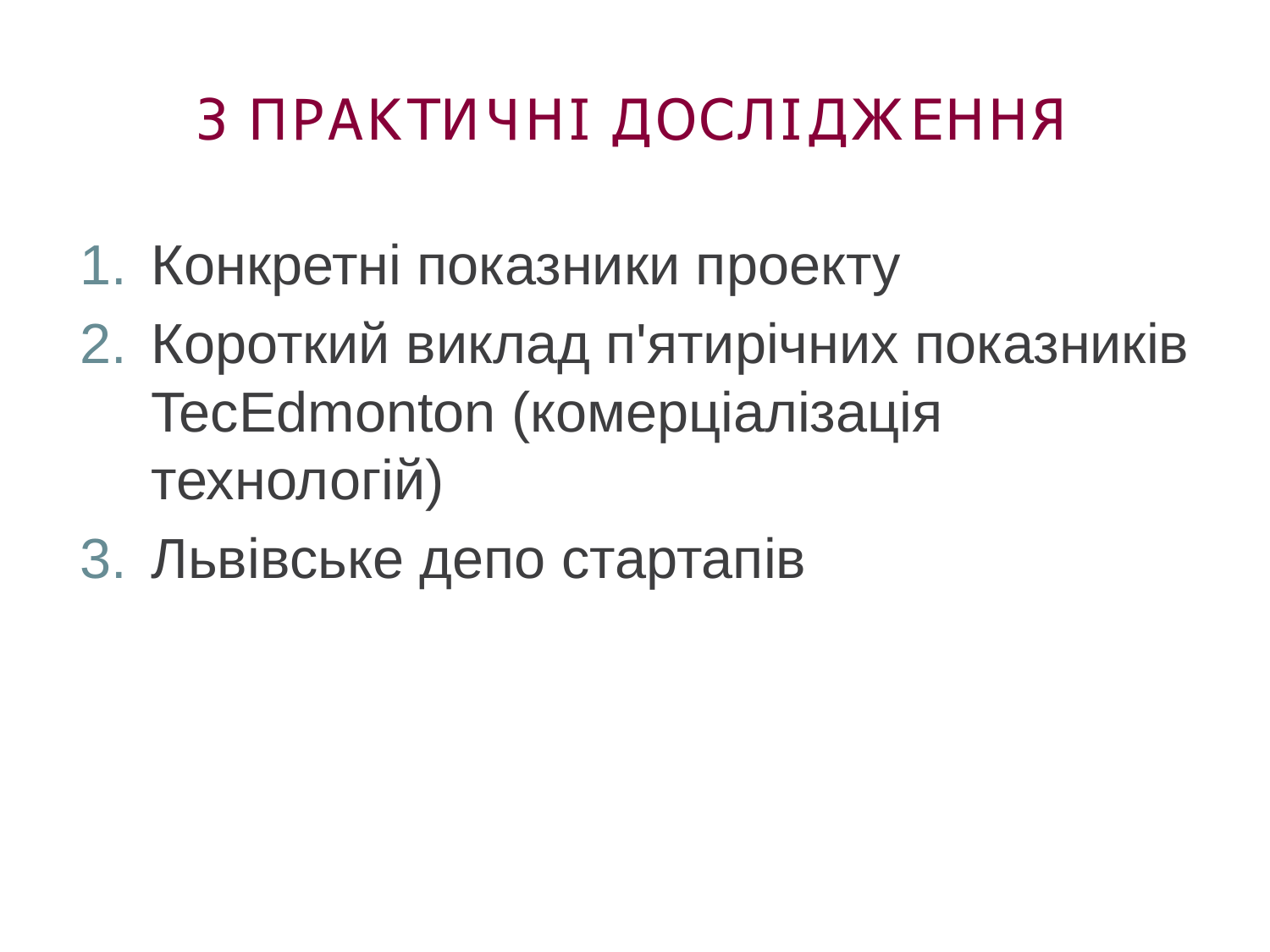

# 3 ПРАКТИЧНІ ДОСЛІДЖЕННЯ
Конкретні показники проекту
Короткий виклад п'ятирічних показників TecEdmonton (комерціалізація технологій)
Львівське депо стартапів